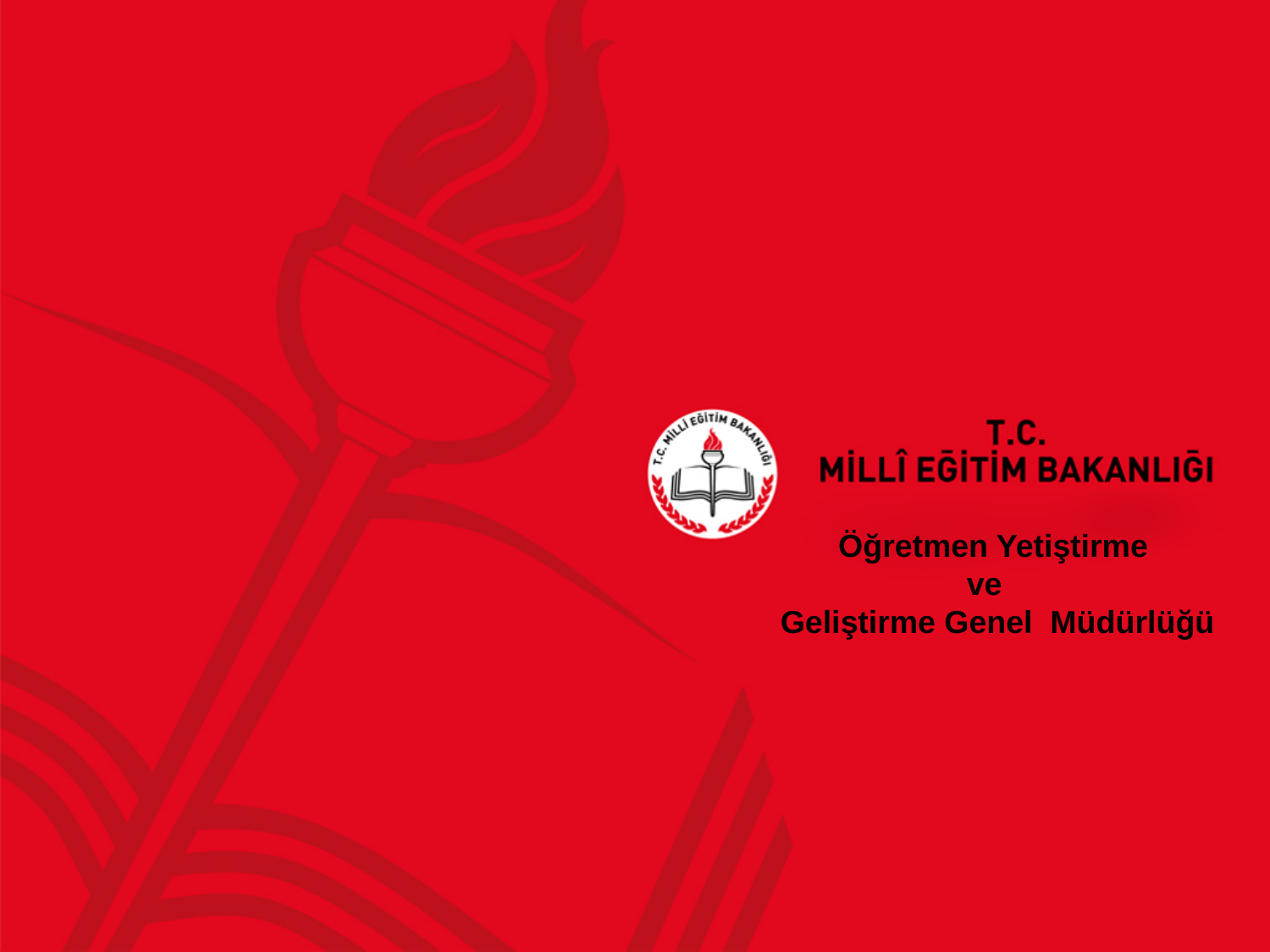

#
    Öğretmen Yetiştirme
  ve
    Geliştirme Genel  Müdürlüğü